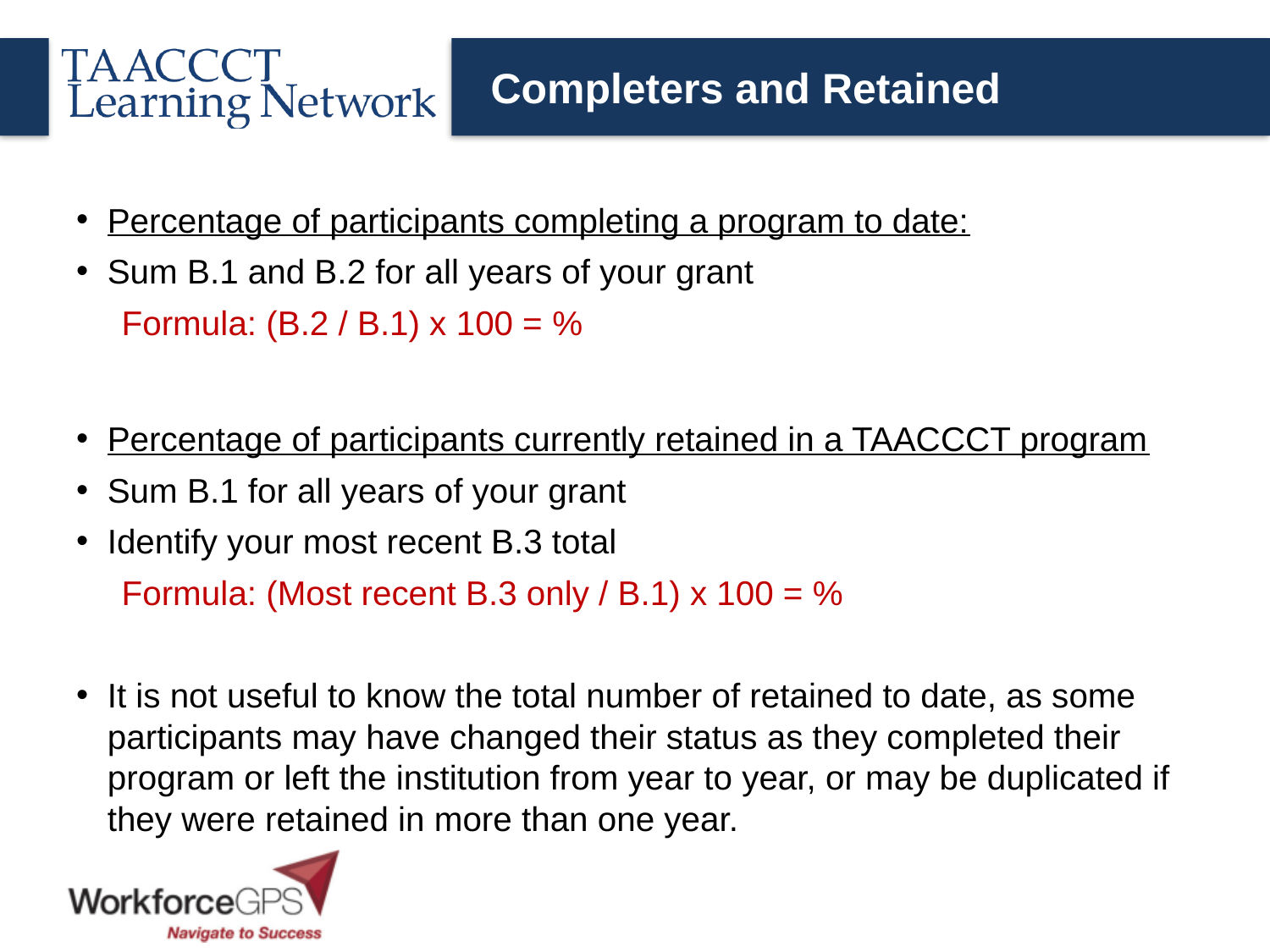

# Completers and Retained
Percentage of participants completing a program to date:
Sum B.1 and B.2 for all years of your grant
Formula: (B.2 / B.1) x 100 = %

Percentage of participants currently retained in a TAACCCT program
Sum B.1 for all years of your grant
Identify your most recent B.3 total
Formula: (Most recent B.3 only / B.1) x 100 = %

It is not useful to know the total number of retained to date, as some participants may have changed their status as they completed their program or left the institution from year to year, or may be duplicated if they were retained in more than one year.